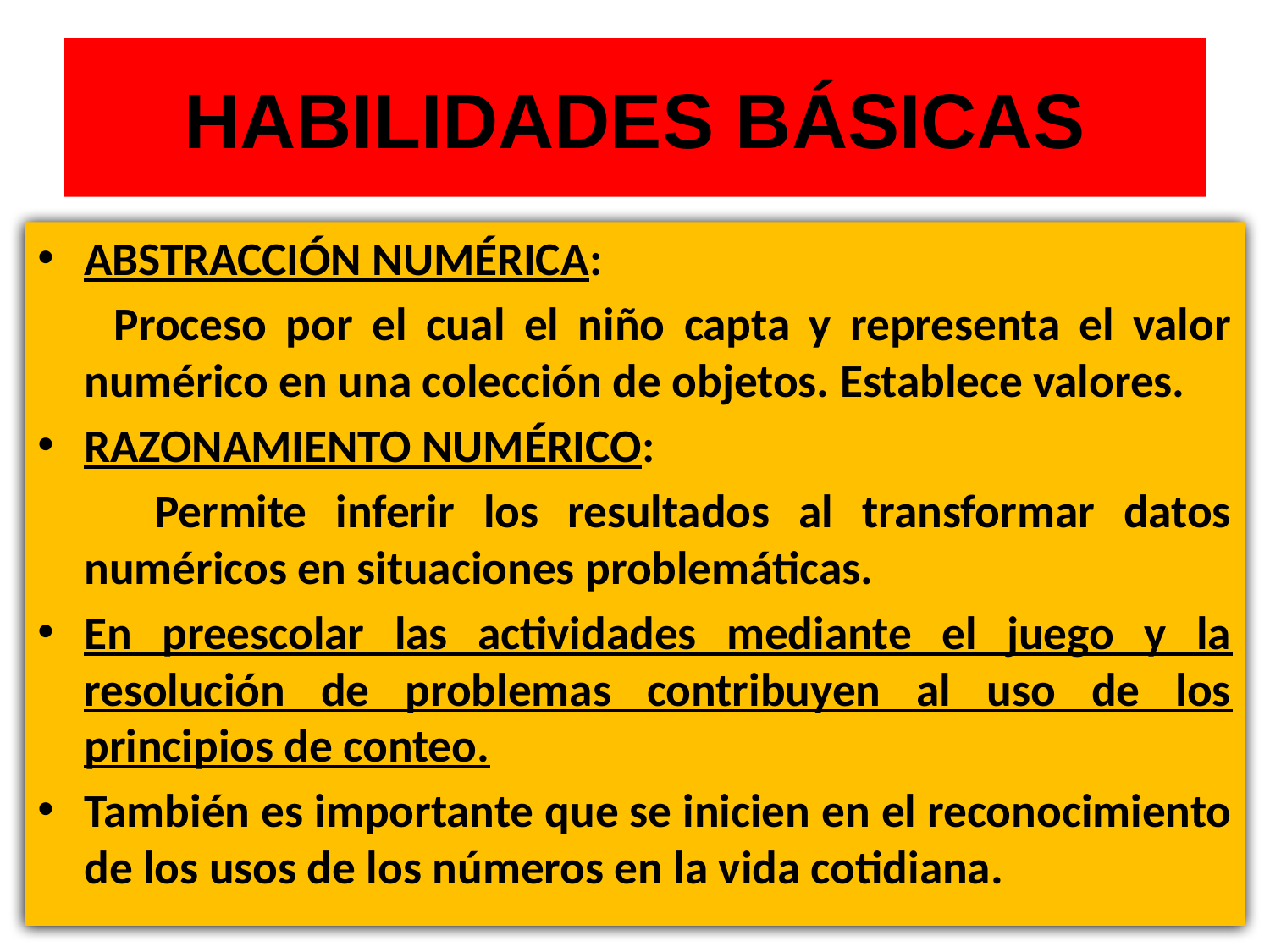

# HABILIDADES BÁSICAS
ABSTRACCIÓN NUMÉRICA:
    Proceso por el cual el niño capta y representa el valor numérico en una colección de objetos. Establece valores.
RAZONAMIENTO NUMÉRICO:
    Permite inferir los resultados al transformar datos numéricos en situaciones problemáticas.
En preescolar las actividades mediante el juego y la resolución de problemas contribuyen al uso de los principios de conteo.
También es importante que se inicien en el reconocimiento de los usos de los números en la vida cotidiana.